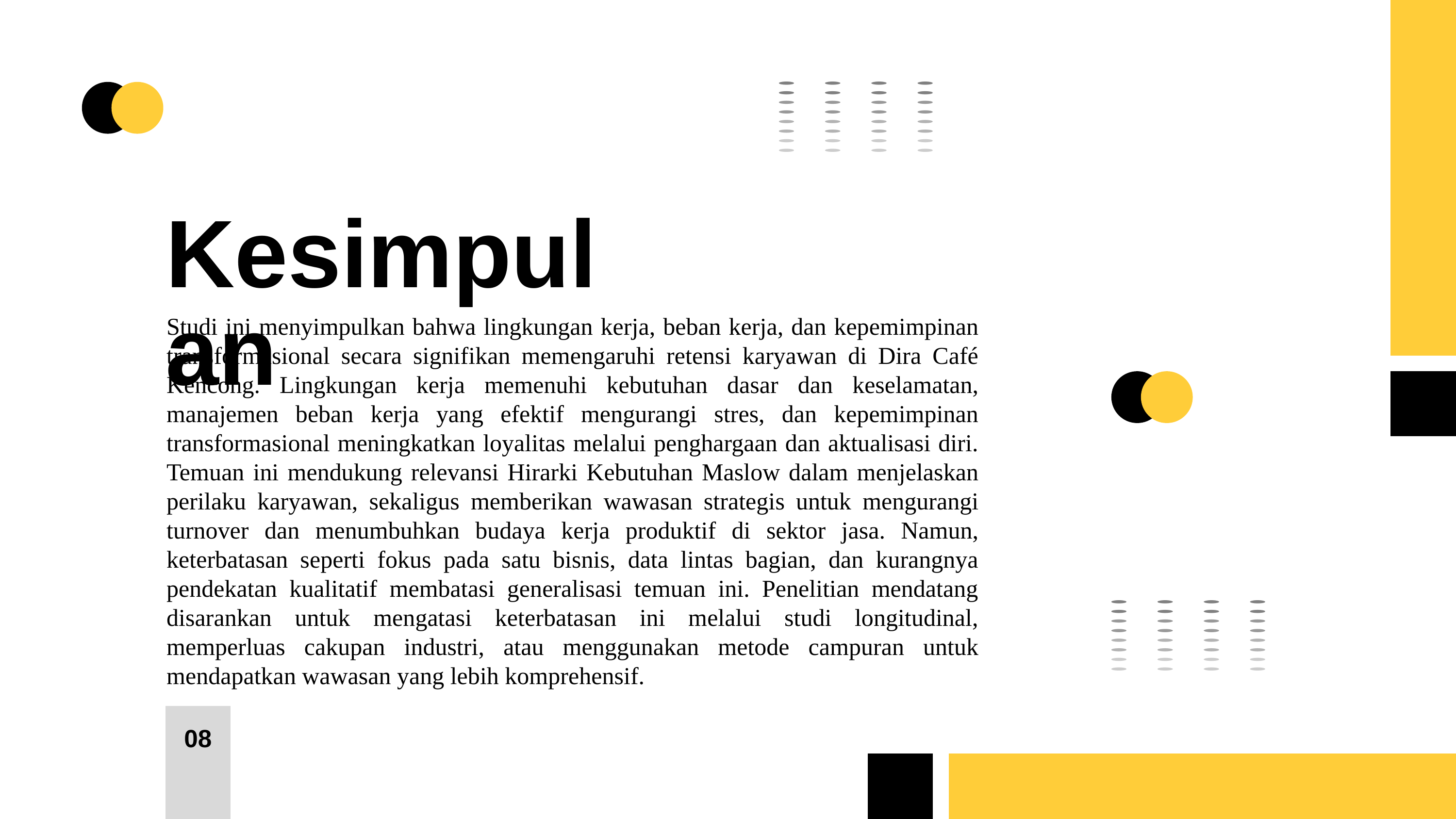

Kesimpulan
Studi ini menyimpulkan bahwa lingkungan kerja, beban kerja, dan kepemimpinan transformasional secara signifikan memengaruhi retensi karyawan di Dira Café Kencong. Lingkungan kerja memenuhi kebutuhan dasar dan keselamatan, manajemen beban kerja yang efektif mengurangi stres, dan kepemimpinan transformasional meningkatkan loyalitas melalui penghargaan dan aktualisasi diri. Temuan ini mendukung relevansi Hirarki Kebutuhan Maslow dalam menjelaskan perilaku karyawan, sekaligus memberikan wawasan strategis untuk mengurangi turnover dan menumbuhkan budaya kerja produktif di sektor jasa. Namun, keterbatasan seperti fokus pada satu bisnis, data lintas bagian, dan kurangnya pendekatan kualitatif membatasi generalisasi temuan ini. Penelitian mendatang disarankan untuk mengatasi keterbatasan ini melalui studi longitudinal, memperluas cakupan industri, atau menggunakan metode campuran untuk mendapatkan wawasan yang lebih komprehensif.

08